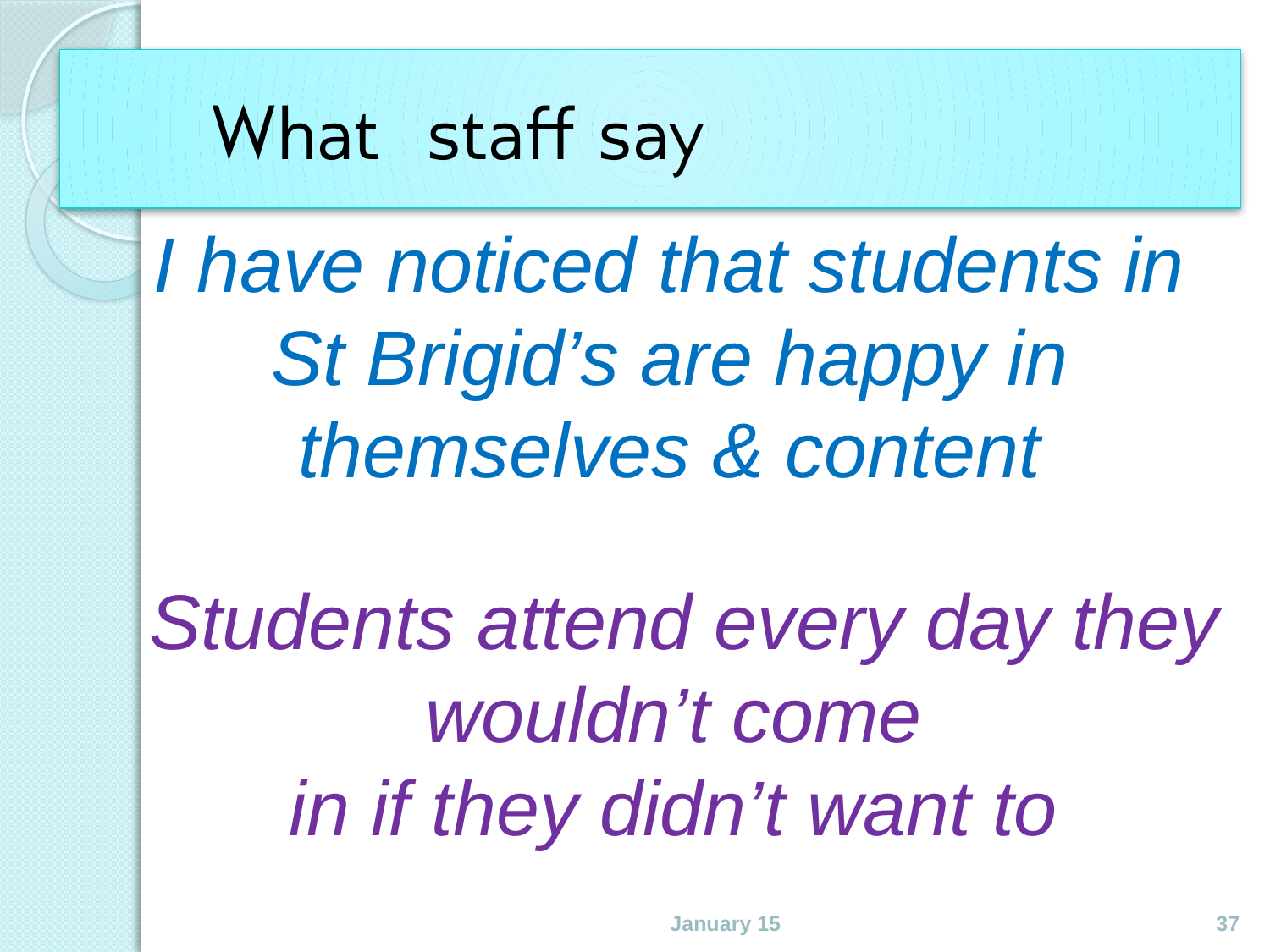

# What  staff say
I have noticed that students in St Brigid’s are happy in themselves & content
Students attend every day they wouldn’t come
in if they didn’t want to
January 15
37